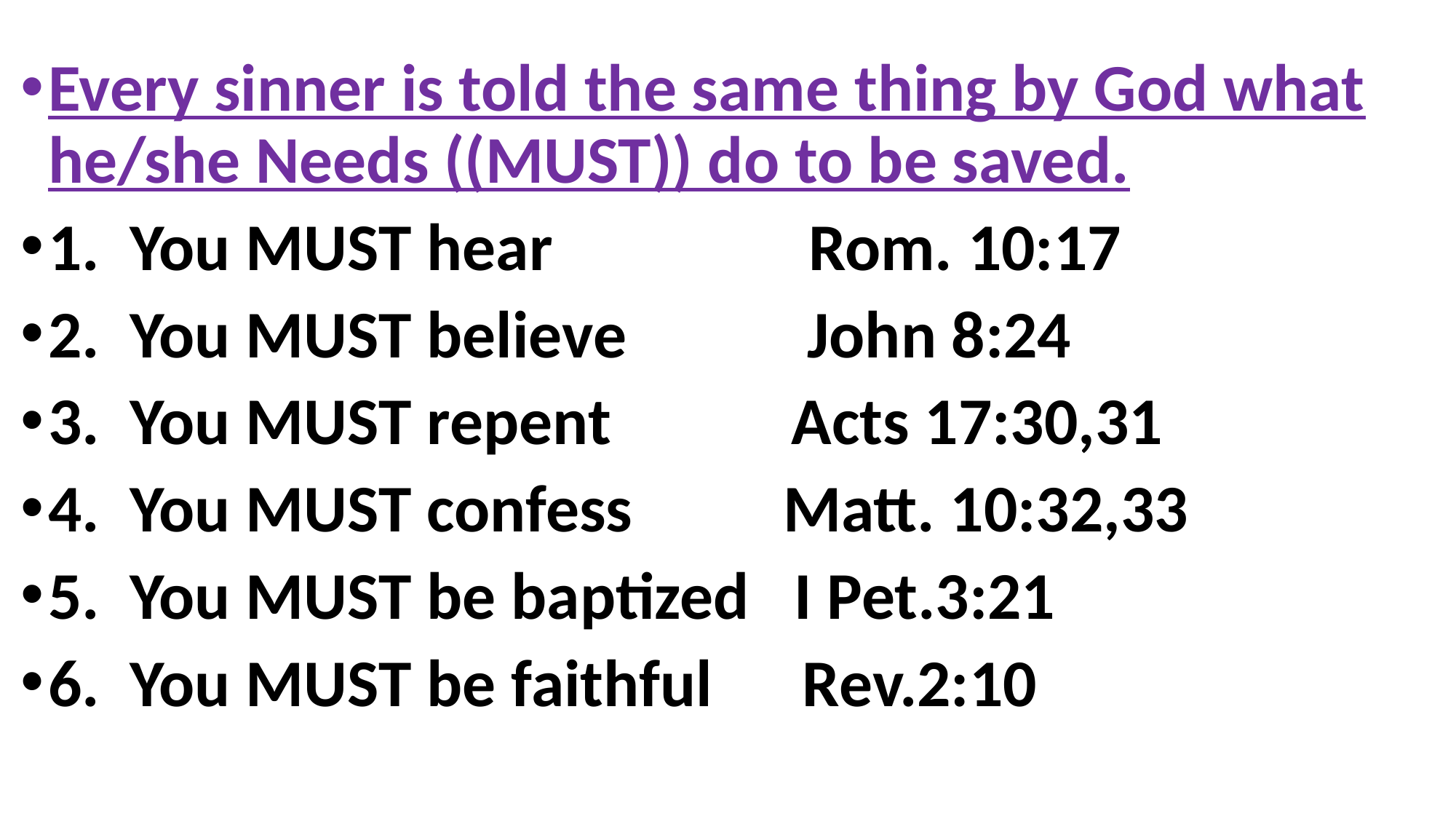

Every sinner is told the same thing by God what he/she Needs ((MUST)) do to be saved.
1.  You MUST hear                 Rom. 10:17
2.  You MUST believe            John 8:24
3.  You MUST repent            Acts 17:30,31
4.  You MUST confess          Matt. 10:32,33
5.  You MUST be baptized   I Pet.3:21
6.  You MUST be faithful      Rev.2:10